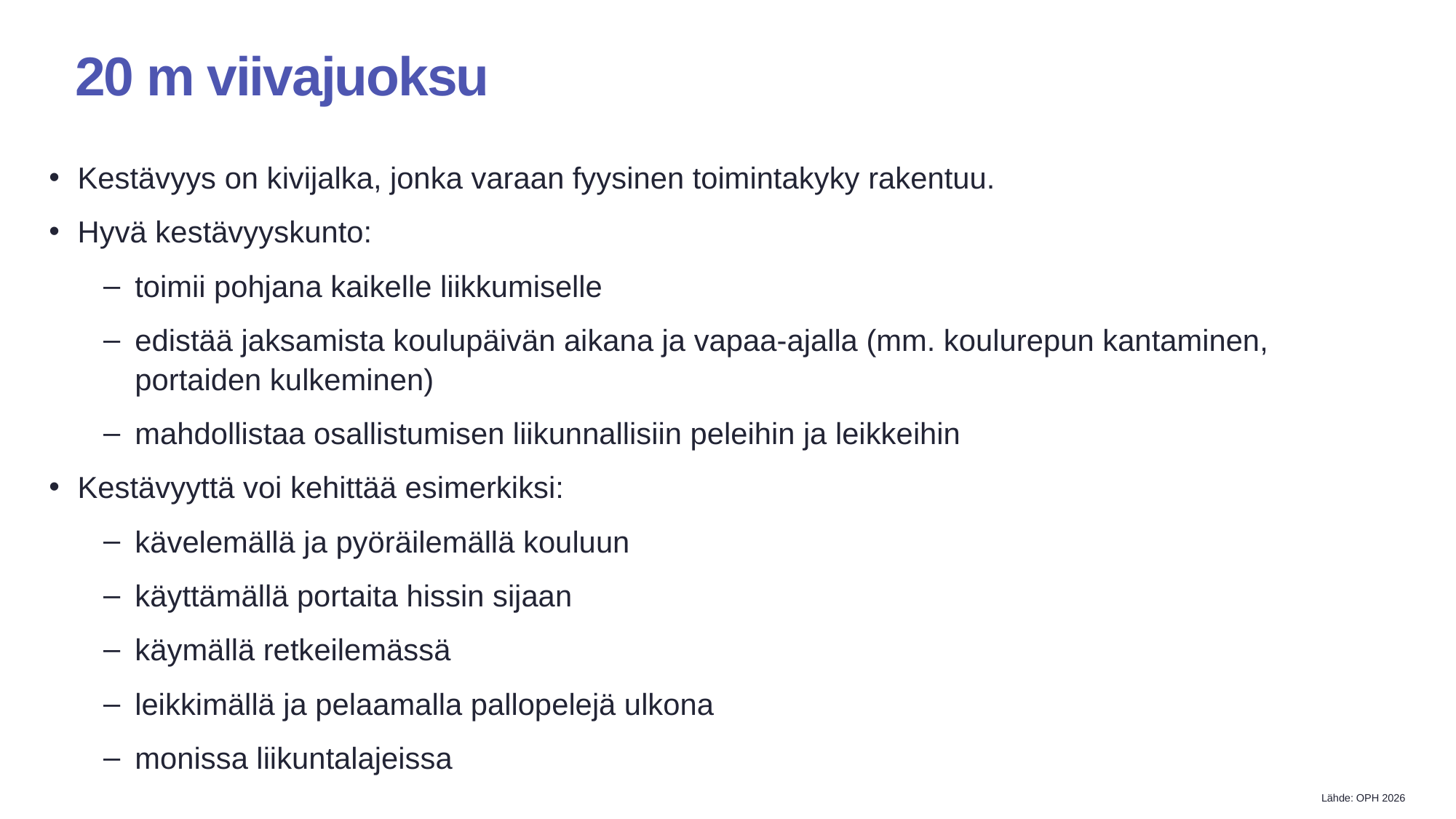

# 20 m viivajuoksu
Kestävyys on kivijalka, jonka varaan fyysinen toimintakyky rakentuu.
Hyvä kestävyyskunto:
toimii pohjana kaikelle liikkumiselle
edistää jaksamista koulupäivän aikana ja vapaa-ajalla (mm. koulurepun kantaminen, portaiden kulkeminen)
mahdollistaa osallistumisen liikunnallisiin peleihin ja leikkeihin
Kestävyyttä voi kehittää esimerkiksi:
kävelemällä ja pyöräilemällä kouluun
käyttämällä portaita hissin sijaan
käymällä retkeilemässä
leikkimällä ja pelaamalla pallopelejä ulkona
monissa liikuntalajeissa

Lähde: OPH 2026